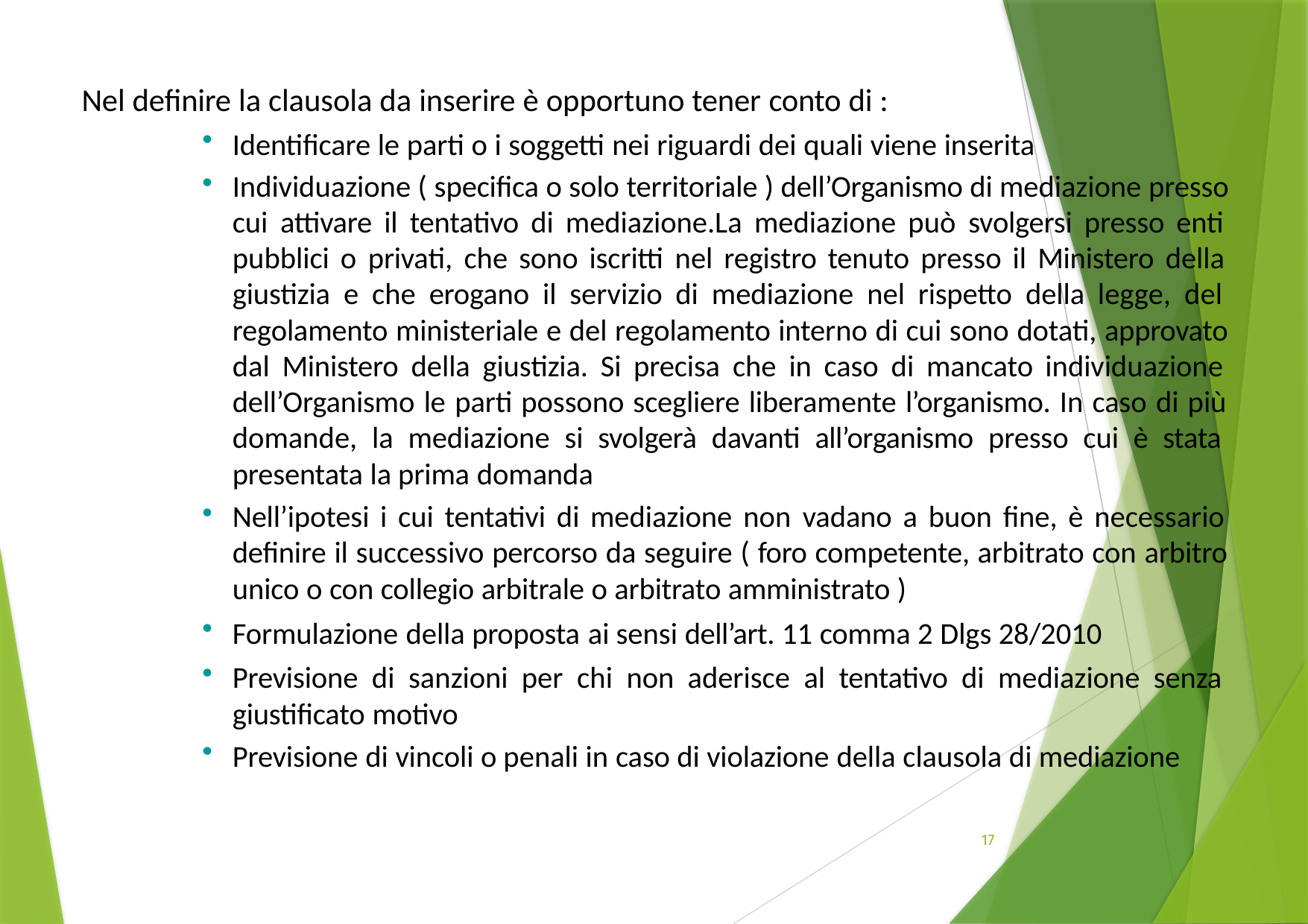

# Nel definire la clausola da inserire è opportuno tener conto di :
Identificare le parti o i soggetti nei riguardi dei quali viene inserita
Individuazione ( specifica o solo territoriale ) dell’Organismo di mediazione presso  cui attivare il tentativo di mediazione.La mediazione può svolgersi presso enti  pubblici o privati, che sono iscritti nel registro tenuto presso il Ministero della  giustizia e che erogano il servizio di mediazione nel rispetto della legge, del  regolamento ministeriale e del regolamento interno di cui sono dotati, approvato  dal Ministero della giustizia. Si precisa che in caso di mancato individuazione  dell’Organismo le parti possono scegliere liberamente l’organismo. In caso di più  domande, la mediazione si svolgerà davanti all’organismo presso cui è stata  presentata la prima domanda
Nell’ipotesi i cui tentativi di mediazione non vadano a buon fine, è necessario  definire il successivo percorso da seguire ( foro competente, arbitrato con arbitro  unico o con collegio arbitrale o arbitrato amministrato )
Formulazione della proposta ai sensi dell’art. 11 comma 2 Dlgs 28/2010
Previsione di sanzioni per chi non aderisce al tentativo di mediazione senza  giustificato motivo
Previsione di vincoli o penali in caso di violazione della clausola di mediazione
17